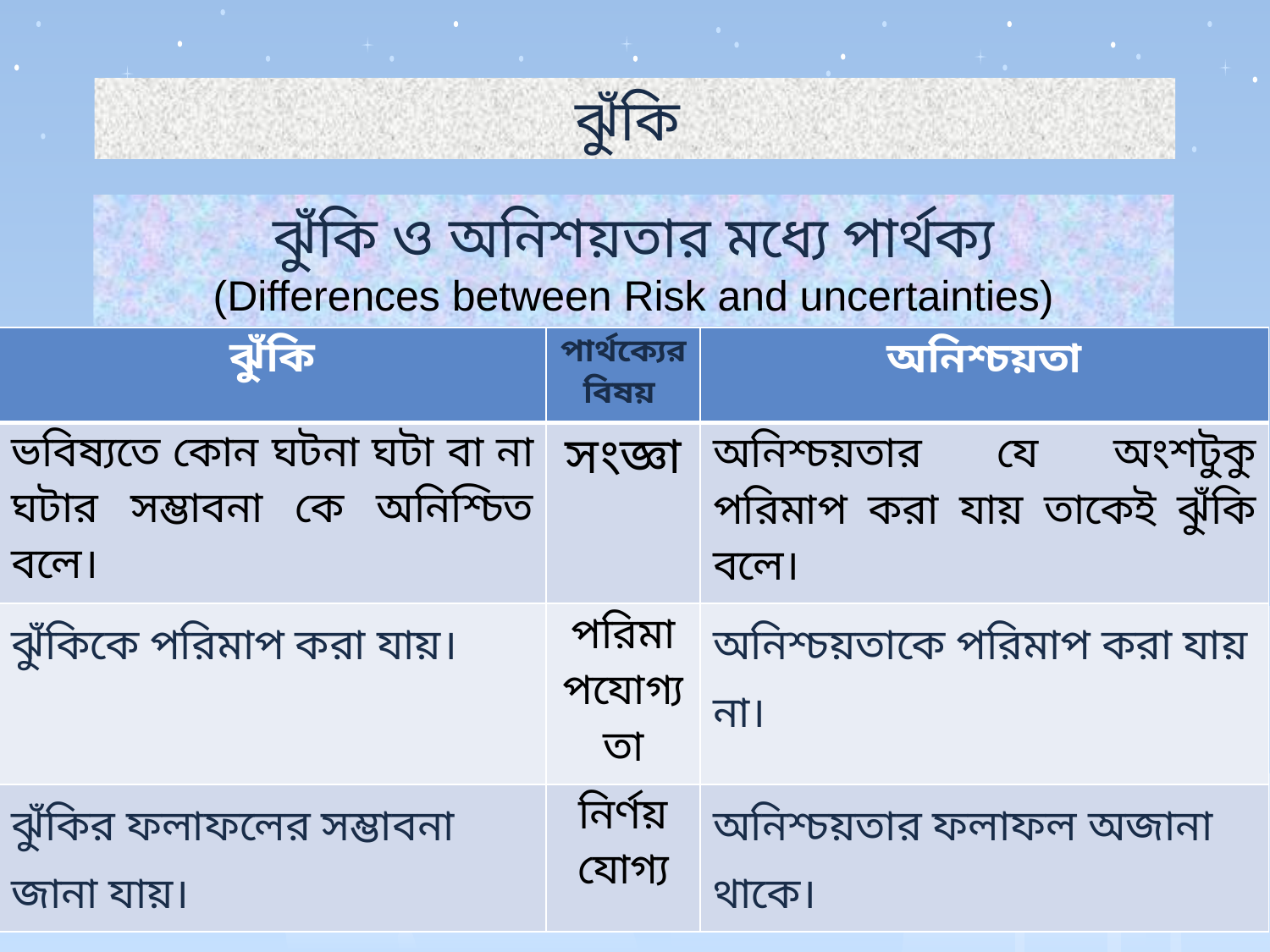

ঝুঁকি
ঝুঁকি ও অনিশয়তার মধ্যে পার্থক্য
(Differences between Risk and uncertainties)
| ঝুঁকি | পার্থক্যের বিষয় | অনিশ্চয়তা |
| --- | --- | --- |
| ভবিষ্যতে কোন ঘটনা ঘটা বা না ঘটার সম্ভাবনা কে অনিশ্চিত বলে। | সংজ্ঞা | অনিশ্চয়তার যে অংশটুকু পরিমাপ করা যায় তাকেই ঝুঁকি বলে। |
| ঝুঁকিকে পরিমাপ করা যায়। | পরিমাপযোগ্যতা | অনিশ্চয়তাকে পরিমাপ করা যায় না। |
| ঝুঁকির ফলাফলের সম্ভাবনা জানা যায়। | নির্ণয়যোগ্য | অনিশ্চয়তার ফলাফল অজানা থাকে। |